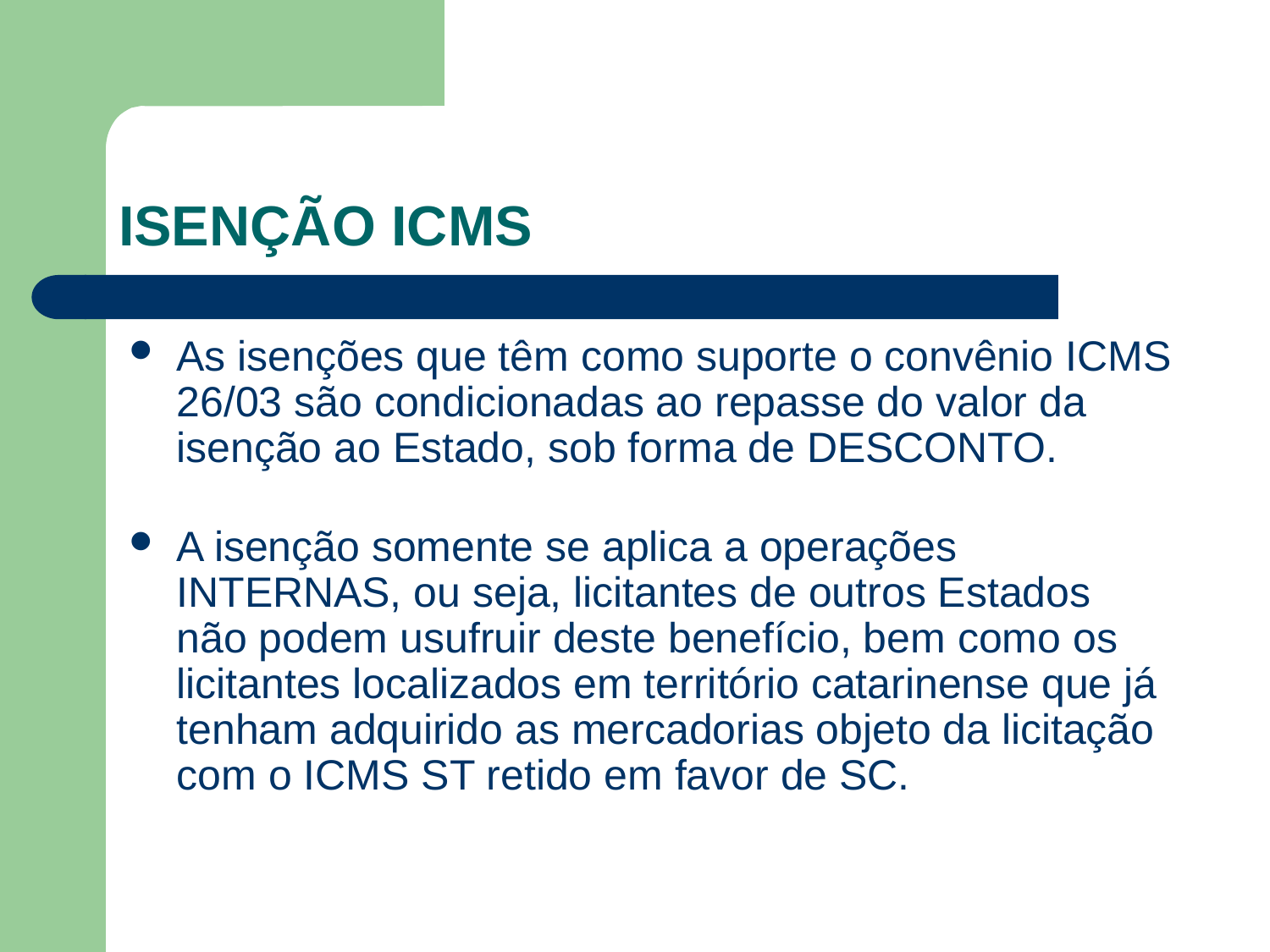

# ISENÇÃO ICMS
As isenções que têm como suporte o convênio ICMS 26/03 são condicionadas ao repasse do valor da isenção ao Estado, sob forma de DESCONTO.

A isenção somente se aplica a operações INTERNAS, ou seja, licitantes de outros Estados não podem usufruir deste benefício, bem como os licitantes localizados em território catarinense que já tenham adquirido as mercadorias objeto da licitação com o ICMS ST retido em favor de SC.